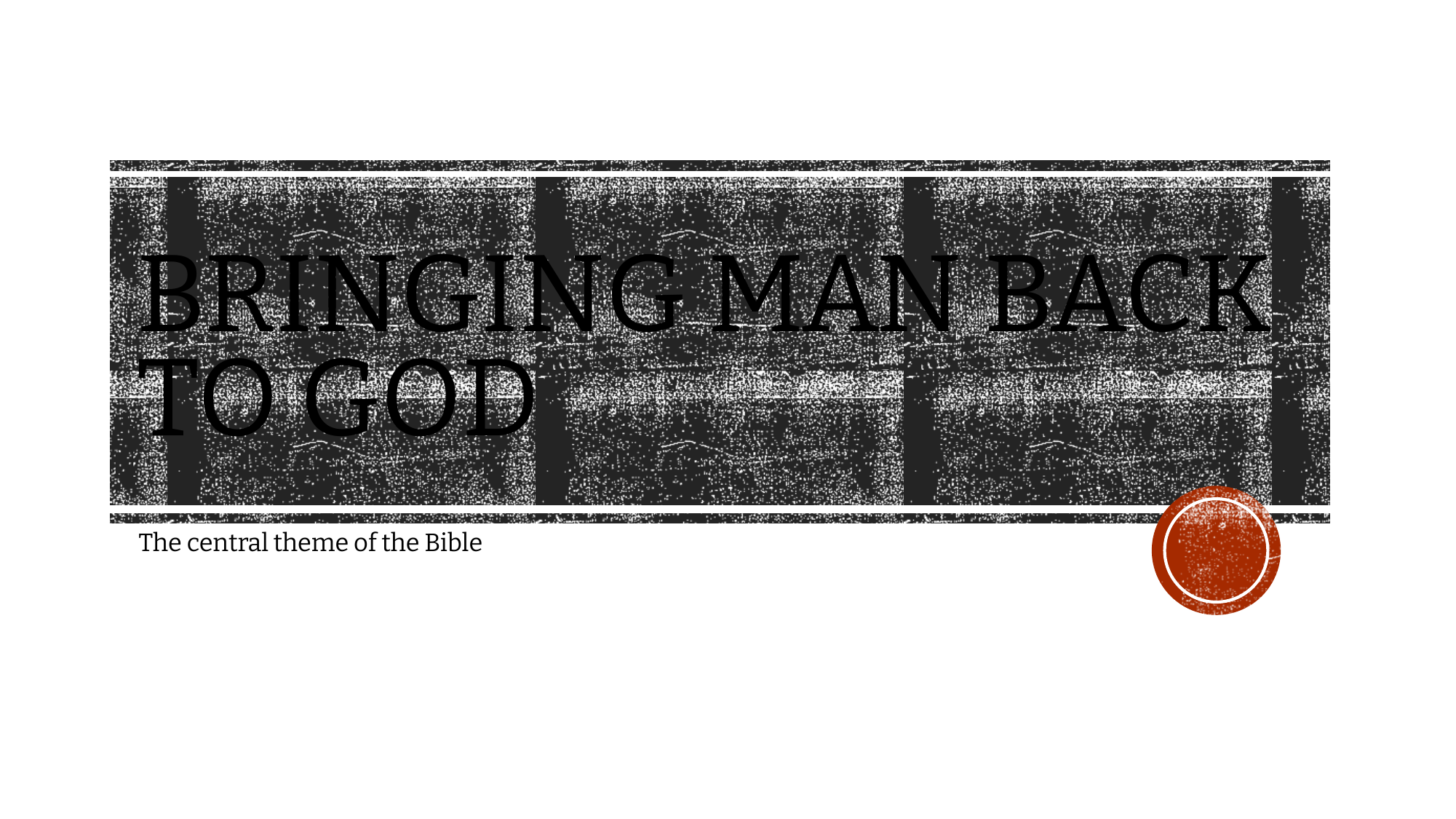

# Bringing man back to god
The central theme of the Bible